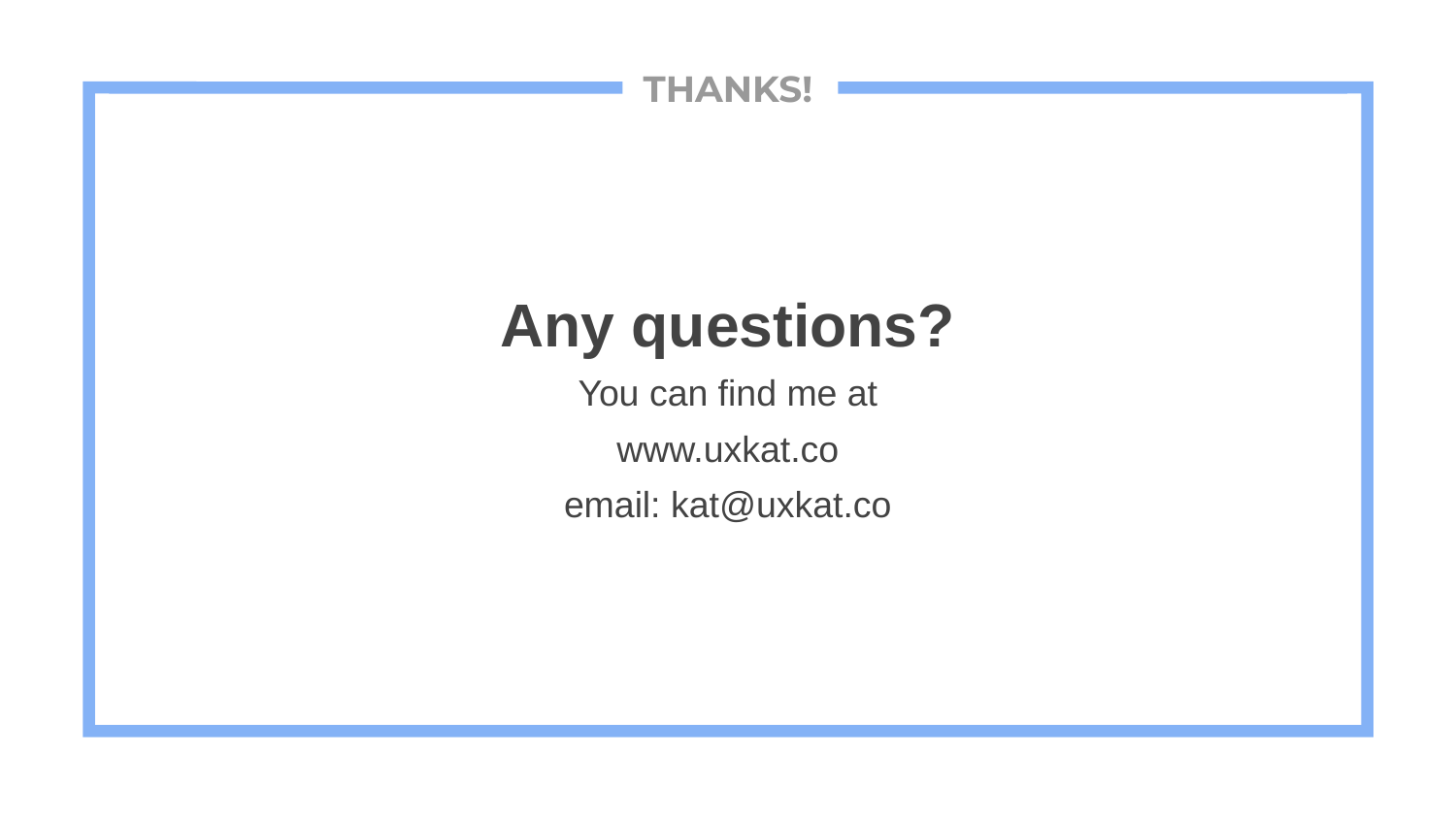

THANKS!
Any questions?
You can find me at
www.uxkat.co
email: kat@uxkat.co